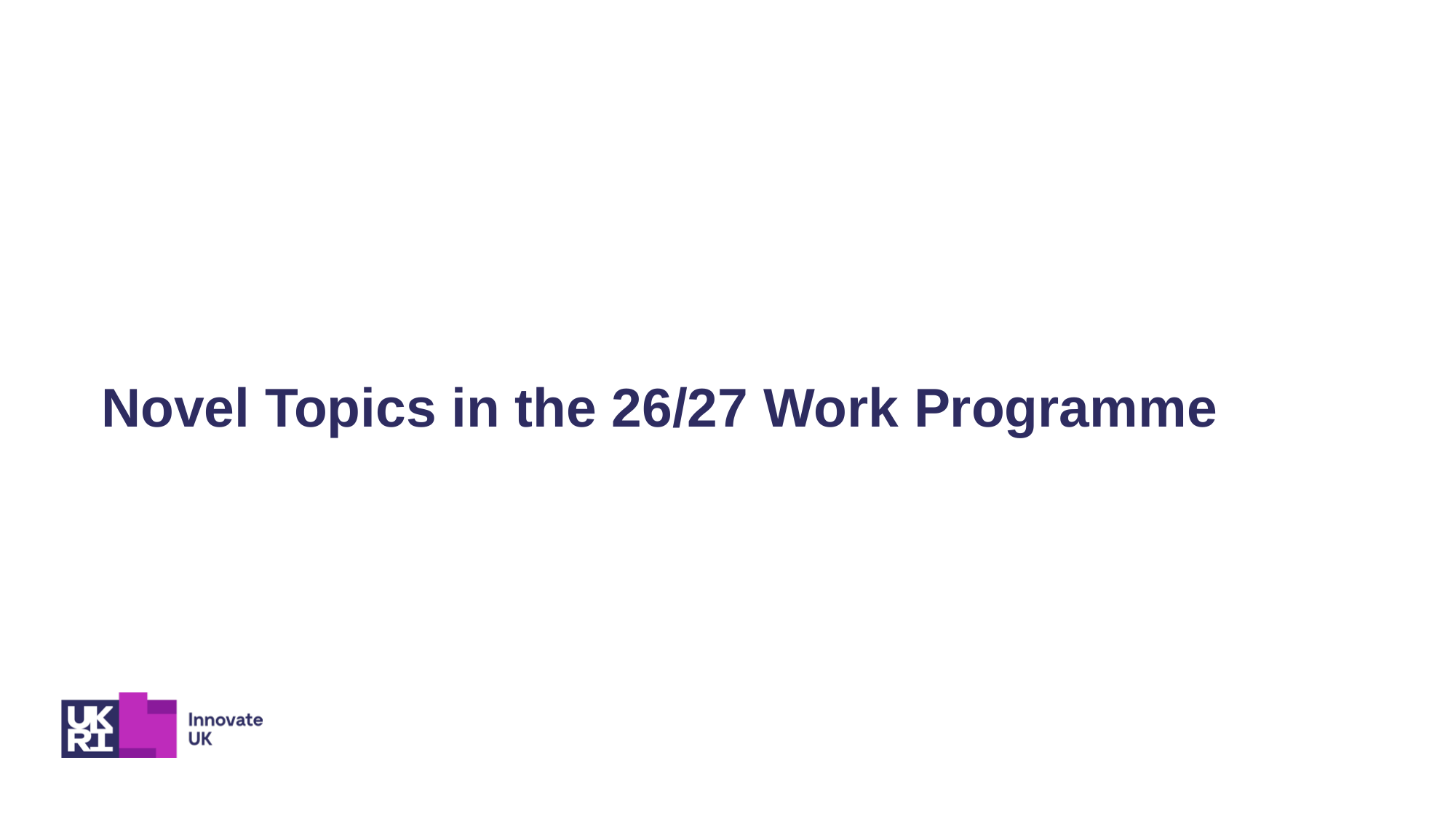

# Novel Topics in the 26/27 Work Programme